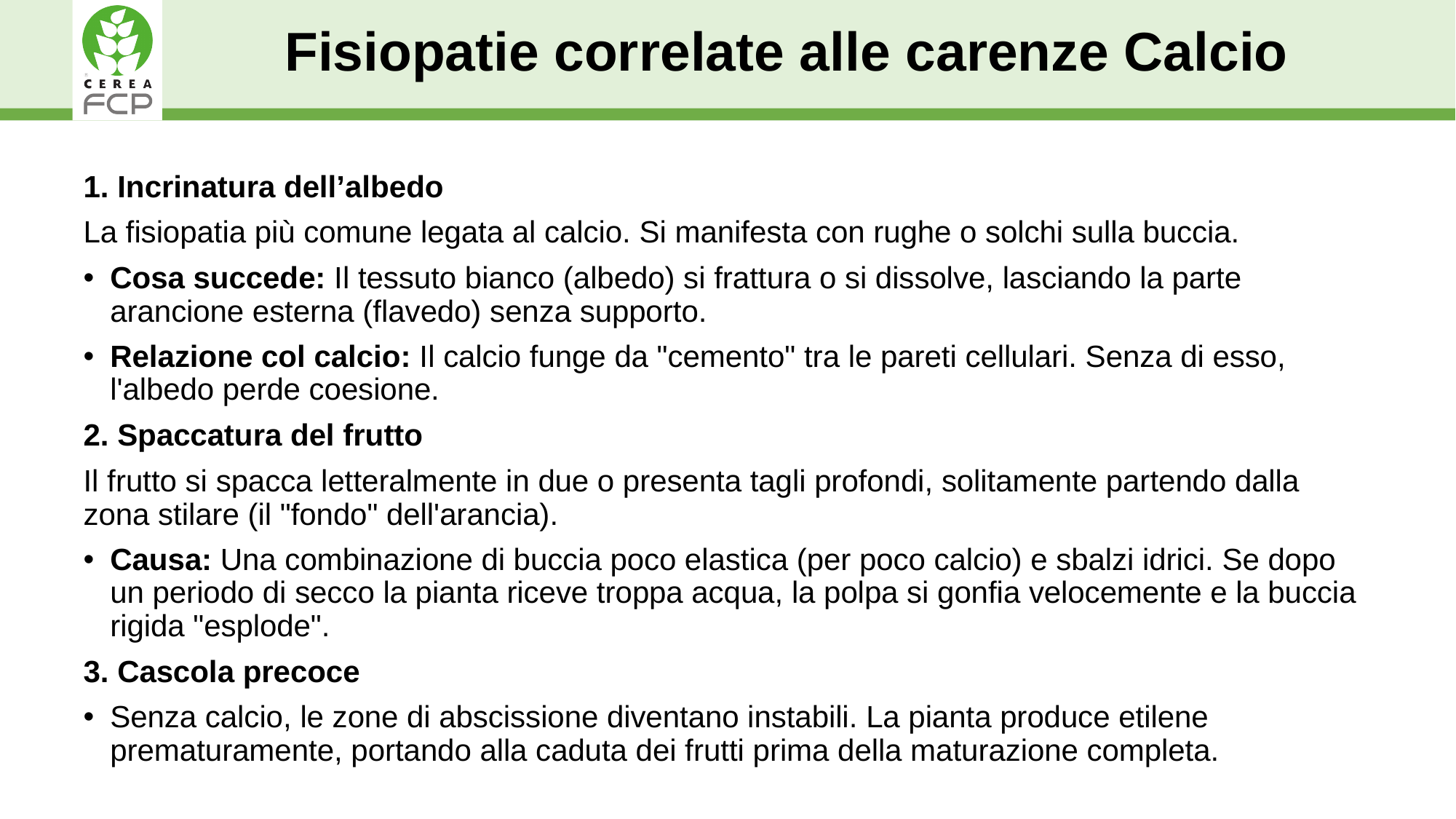

# Fisiopatie correlate alle carenze Calcio
1. Incrinatura dell’albedo
La fisiopatia più comune legata al calcio. Si manifesta con rughe o solchi sulla buccia.
Cosa succede: Il tessuto bianco (albedo) si frattura o si dissolve, lasciando la parte arancione esterna (flavedo) senza supporto.
Relazione col calcio: Il calcio funge da "cemento" tra le pareti cellulari. Senza di esso, l'albedo perde coesione.
2. Spaccatura del frutto
Il frutto si spacca letteralmente in due o presenta tagli profondi, solitamente partendo dalla zona stilare (il "fondo" dell'arancia).
Causa: Una combinazione di buccia poco elastica (per poco calcio) e sbalzi idrici. Se dopo un periodo di secco la pianta riceve troppa acqua, la polpa si gonfia velocemente e la buccia rigida "esplode".
3. Cascola precoce
Senza calcio, le zone di abscissione diventano instabili. La pianta produce etilene prematuramente, portando alla caduta dei frutti prima della maturazione completa.